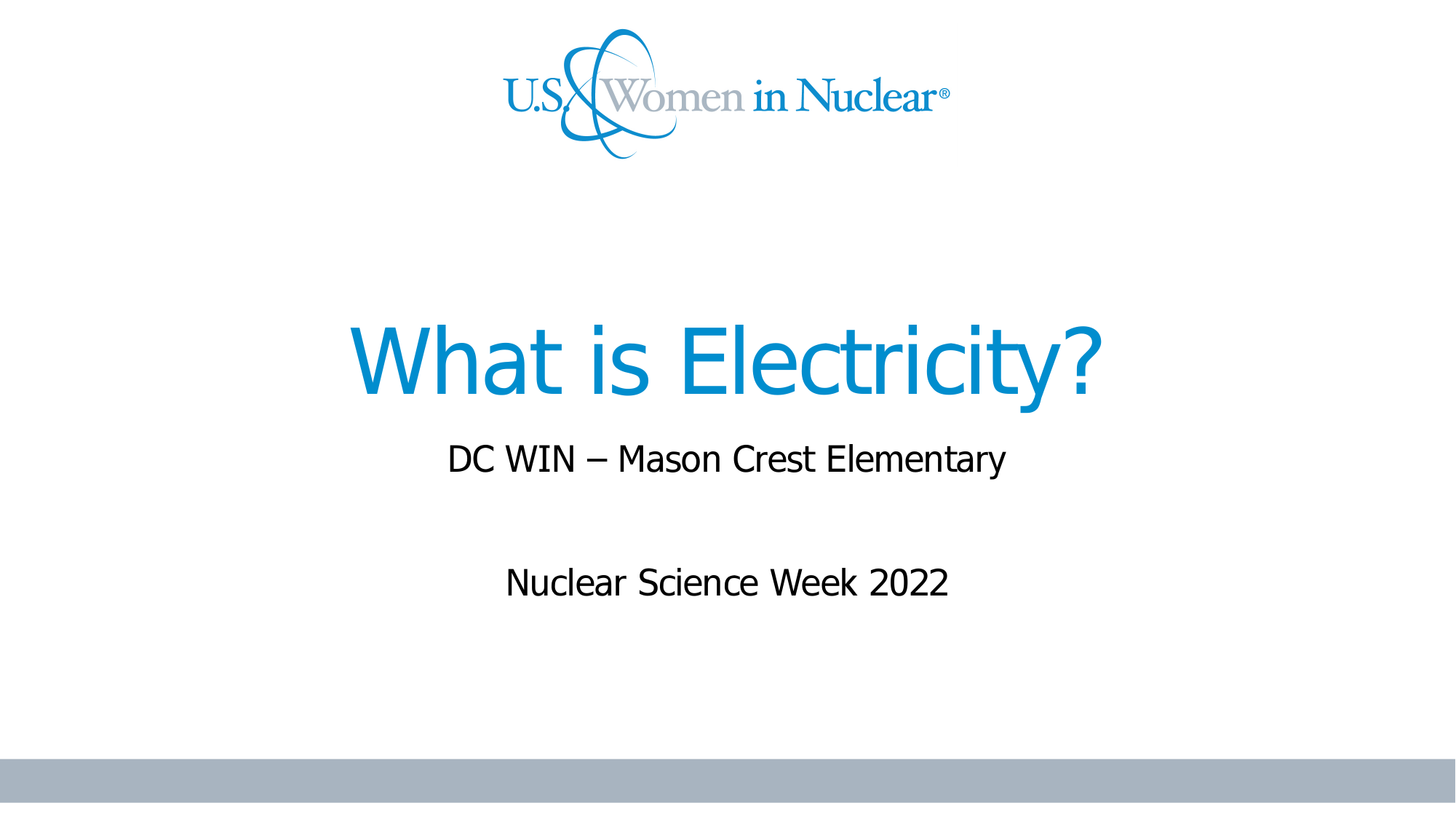

# What is Electricity?
DC WIN – Mason Crest Elementary

Nuclear Science Week 2022